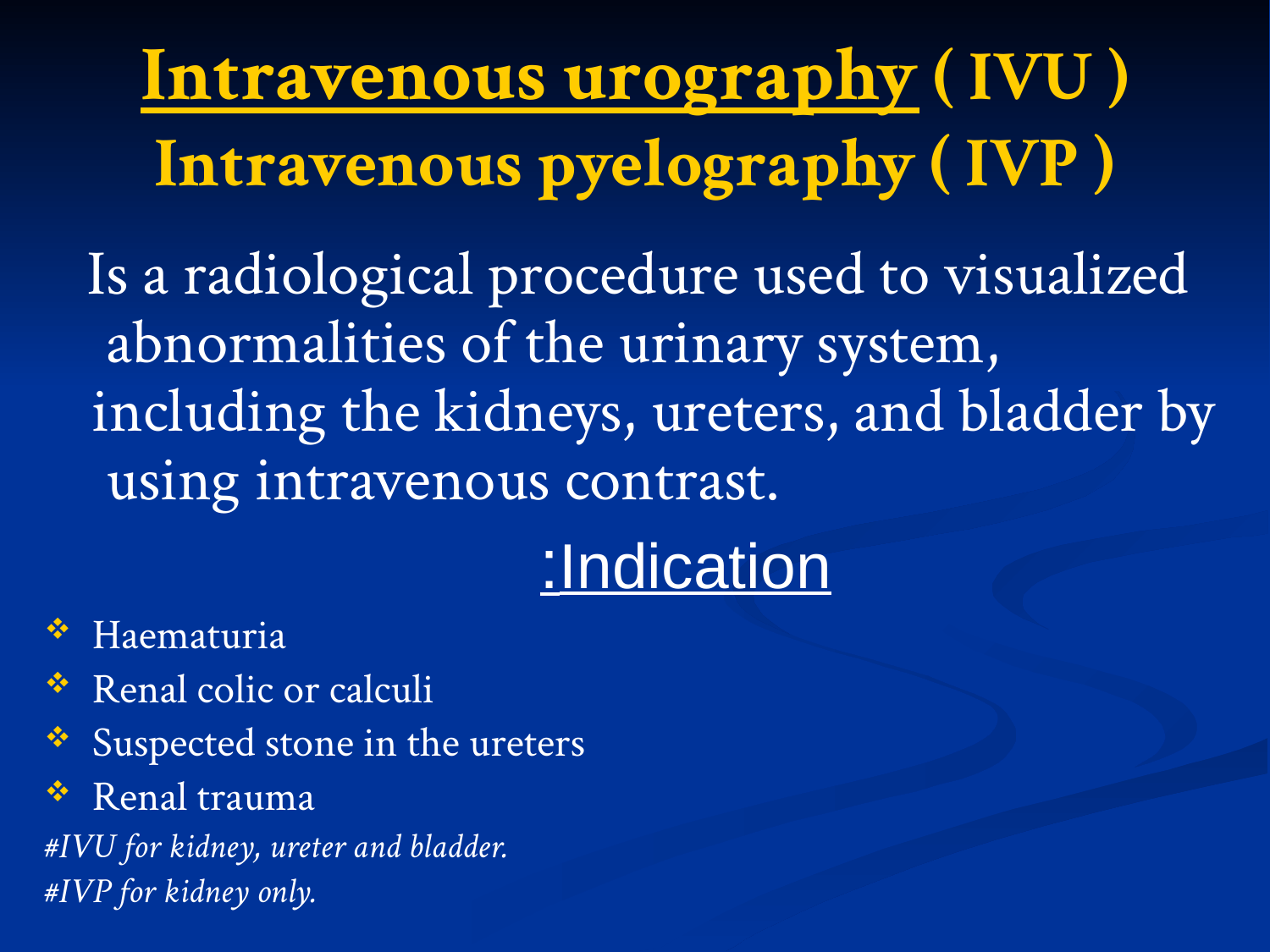

# Intravenous urography ( IVU ) Intravenous pyelography ( IVP )
   Is a radiological procedure used to visualized    abnormalities of the urinary system,                including the kidneys, ureters, and bladder by  using intravenous contrast.
   Indication:
Haematuria
Renal colic or calculi
Suspected stone in the ureters
Renal trauma
#IVU for kidney, ureter and bladder.
#IVP for kidney only.
12